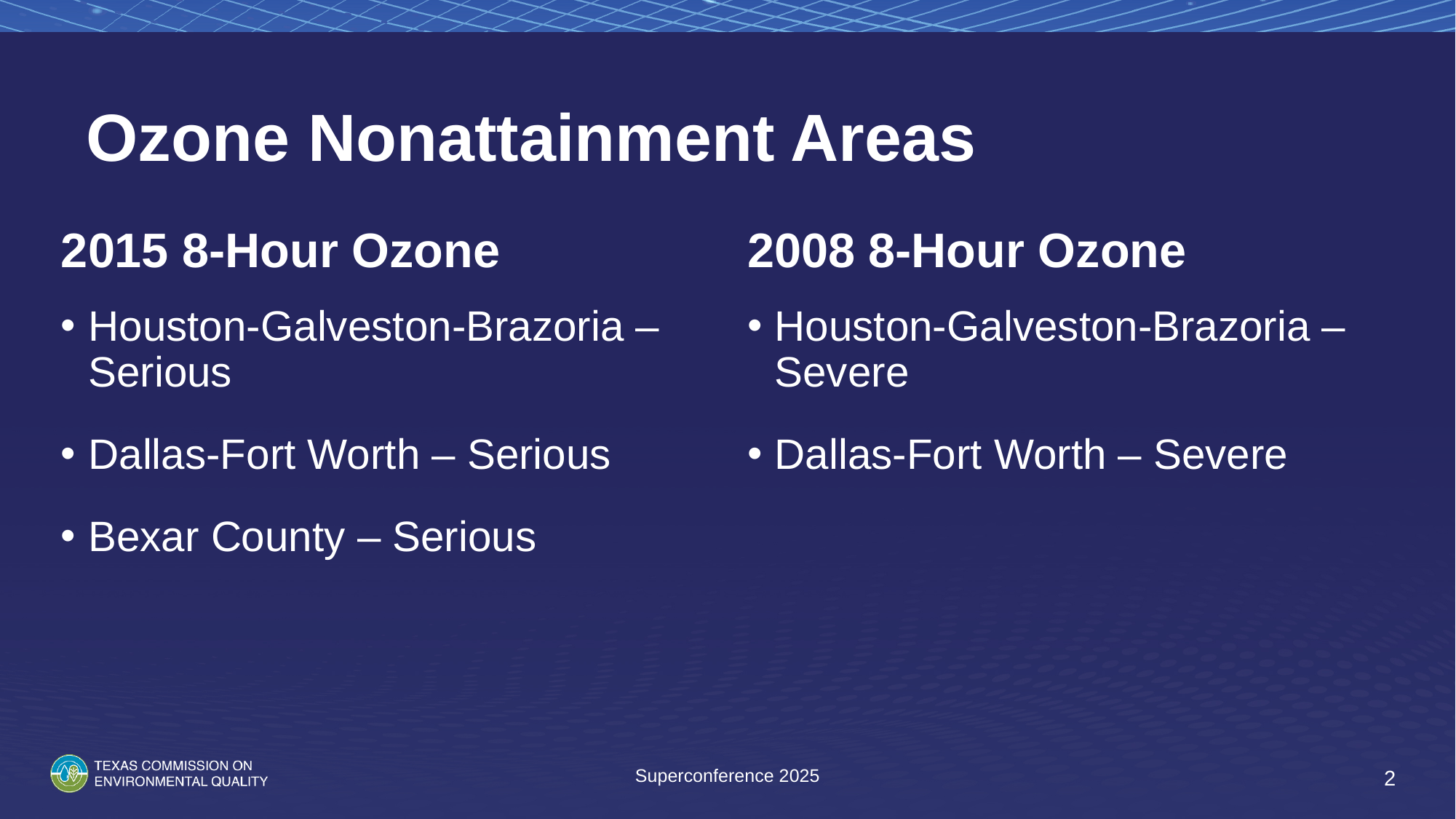

# Ozone Nonattainment Areas
2015 8-Hour Ozone
2008 8-Hour Ozone
Houston-Galveston-Brazoria – Serious
Dallas-Fort Worth – Serious
Bexar County – Serious

Houston-Galveston-Brazoria – Severe
Dallas-Fort Worth – Severe

Superconference 2025